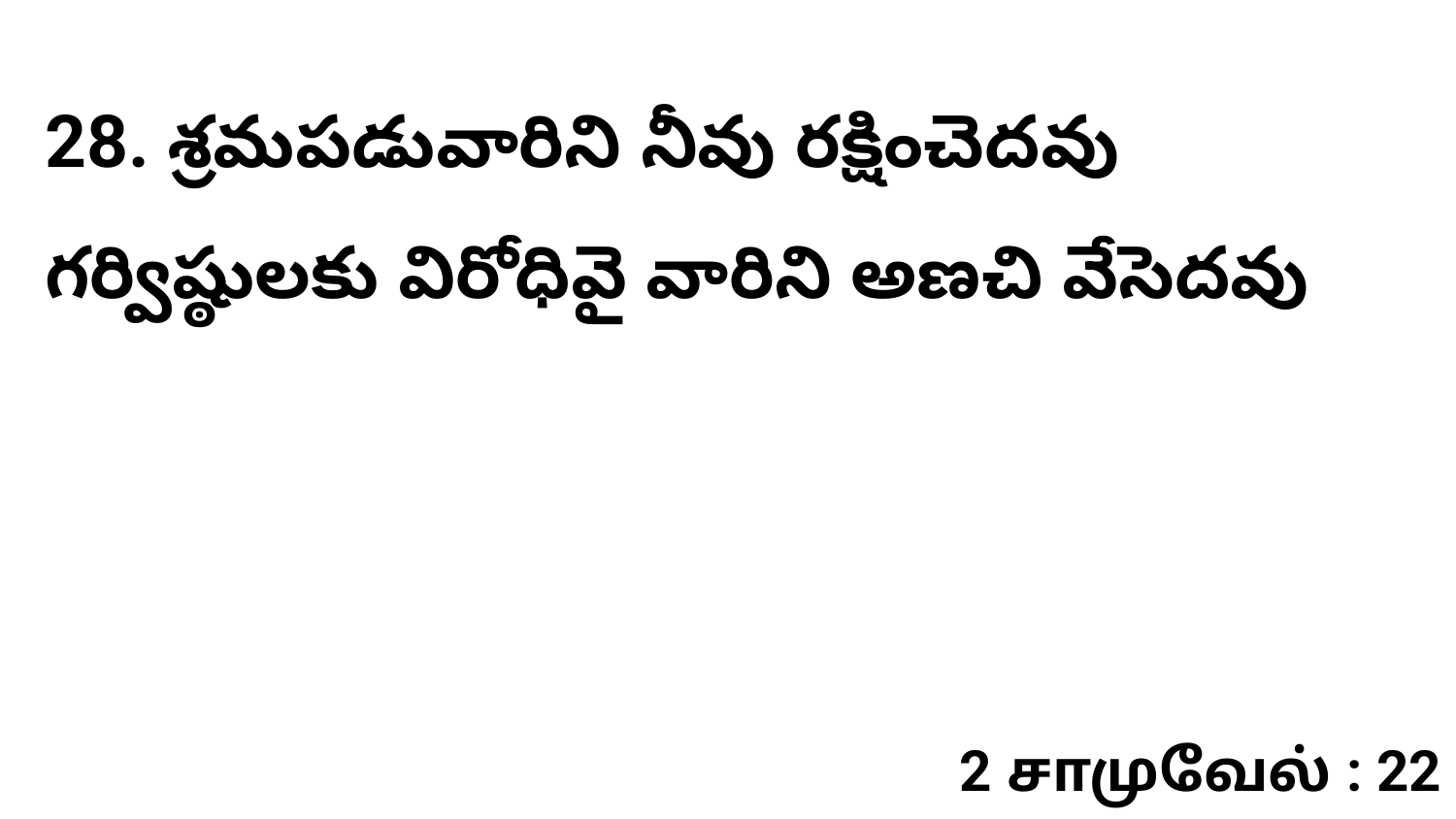

28. శ్రమపడువారిని నీవు రక్షించెదవు గర్విష్ఠులకు విరోధివై వారిని అణచి వేసెదవు
2 சாமுவேல் : 22